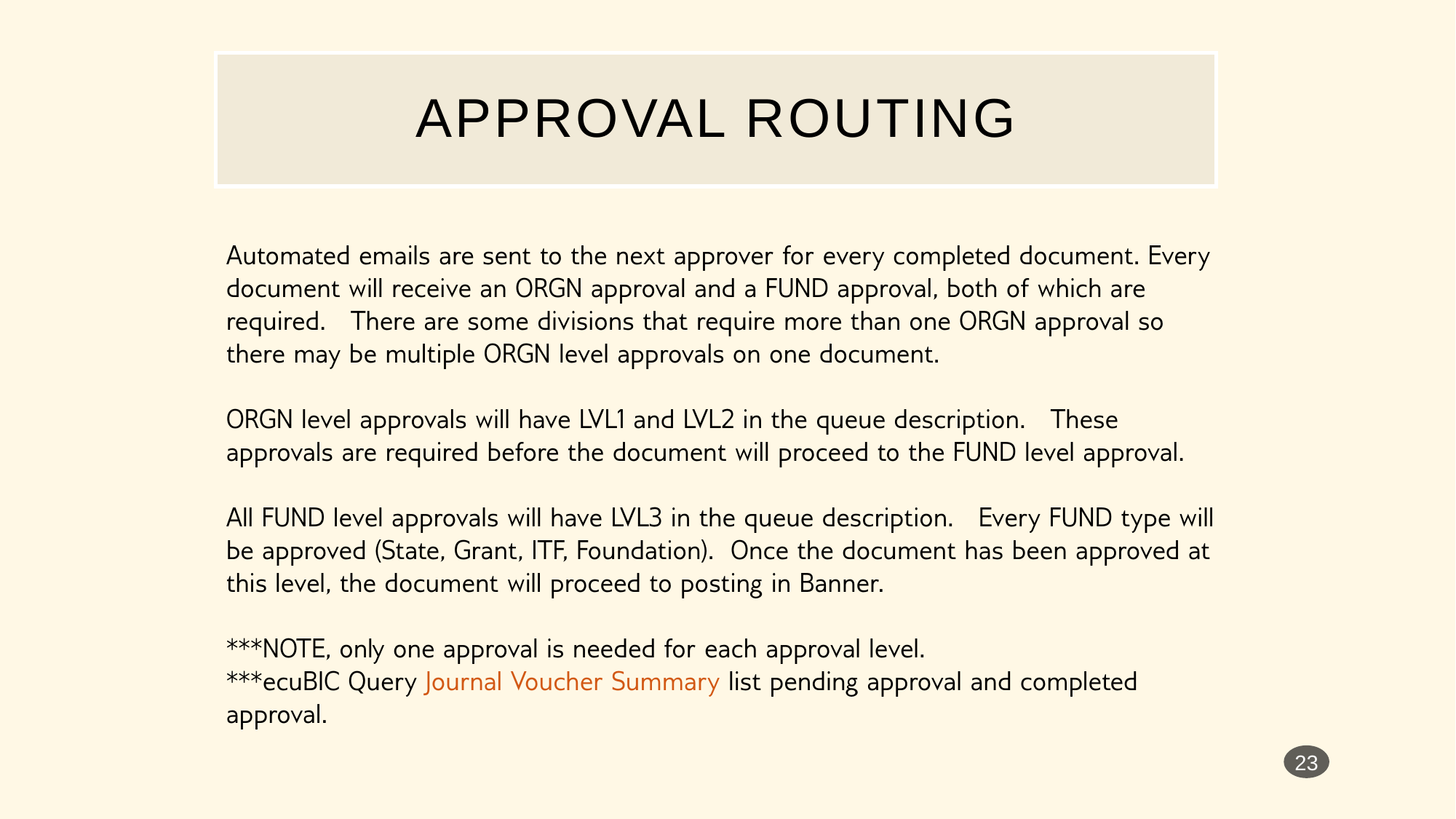

Approval routing
Automated emails are sent to the next approver for every completed document. Every document will receive an ORGN approval and a FUND approval, both of which are required.   There are some divisions that require more than one ORGN approval so there may be multiple ORGN level approvals on one document.

ORGN level approvals will have LVL1 and LVL2 in the queue description.   These approvals are required before the document will proceed to the FUND level approval.

All FUND level approvals will have LVL3 in the queue description.   Every FUND type will be approved (State, Grant, ITF, Foundation).  Once the document has been approved at this level, the document will proceed to posting in Banner.

***NOTE, only one approval is needed for each approval level.
***ecuBIC Query Journal Voucher Summary list pending approval and completed approval.
23